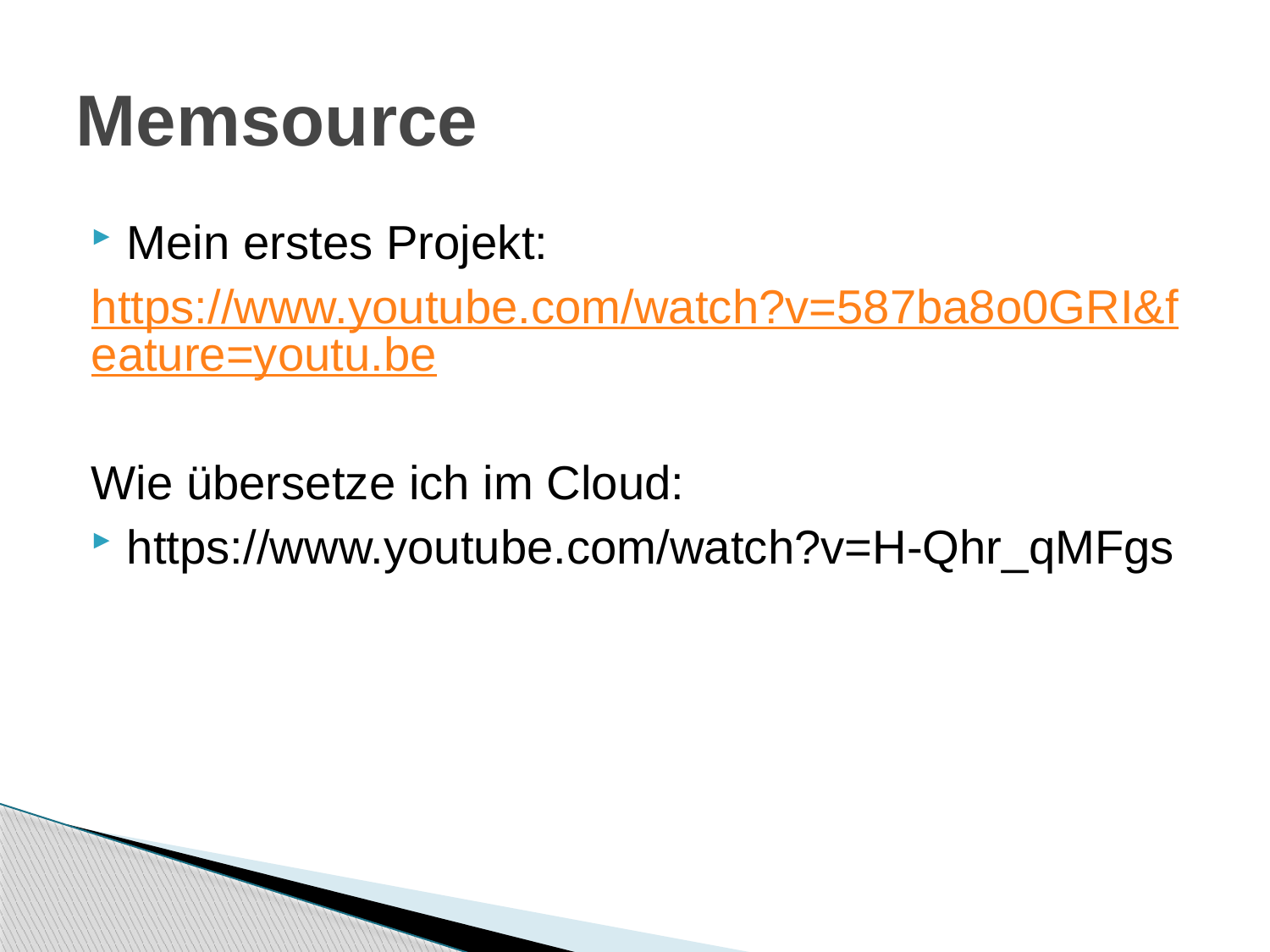

# Memsource
Mein erstes Projekt:
https://www.youtube.com/watch?v=587ba8o0GRI&feature=youtu.be

Wie übersetze ich im Cloud:
https://www.youtube.com/watch?v=H-Qhr_qMFgs